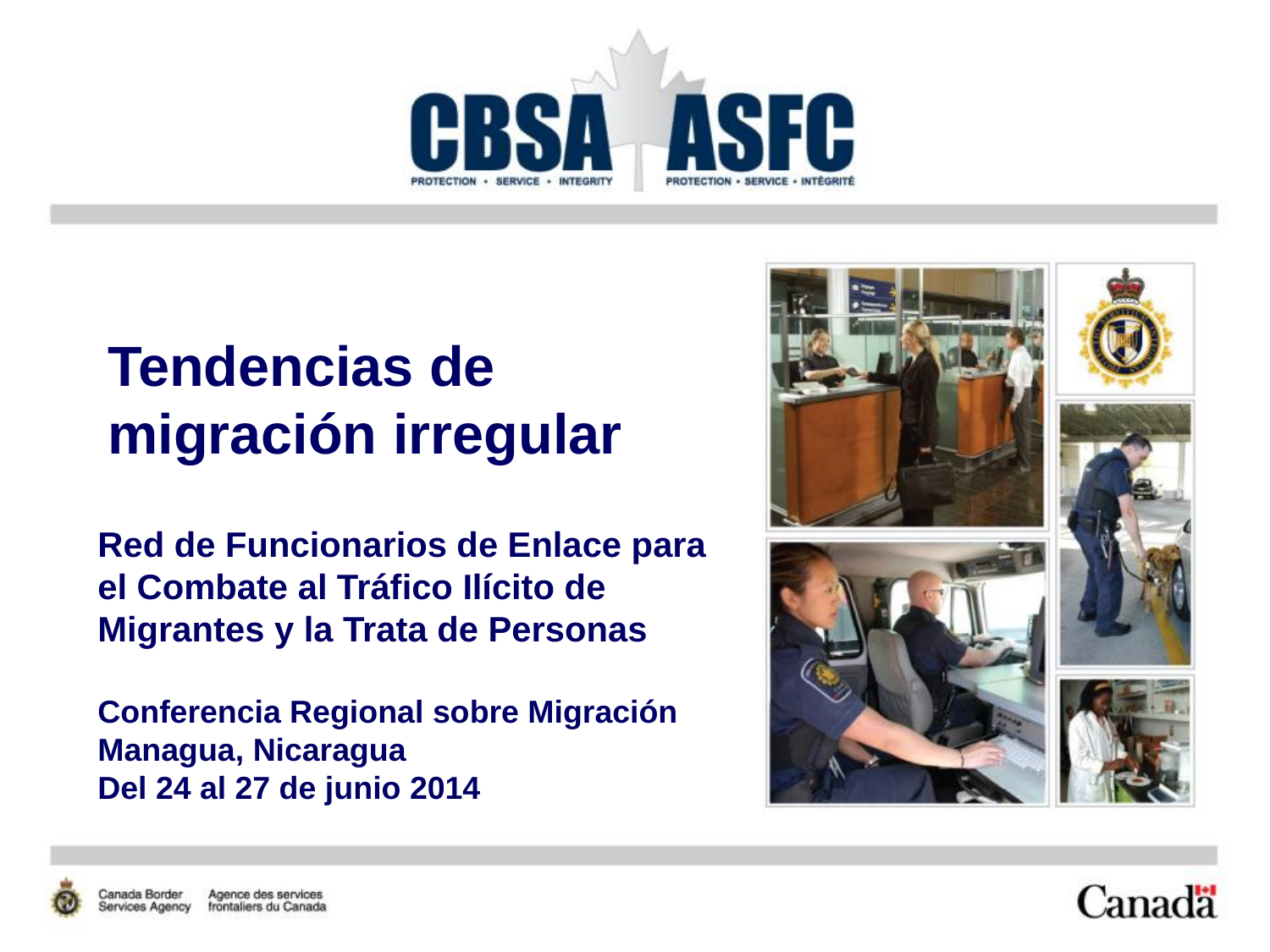

# Tendencias de migración irregular
Red de Funcionarios de Enlace para el Combate al Tráfico Ilícito de Migrantes y la Trata de Personas

Conferencia Regional sobre Migración
Managua, Nicaragua
Del 24 al 27 de junio 2014